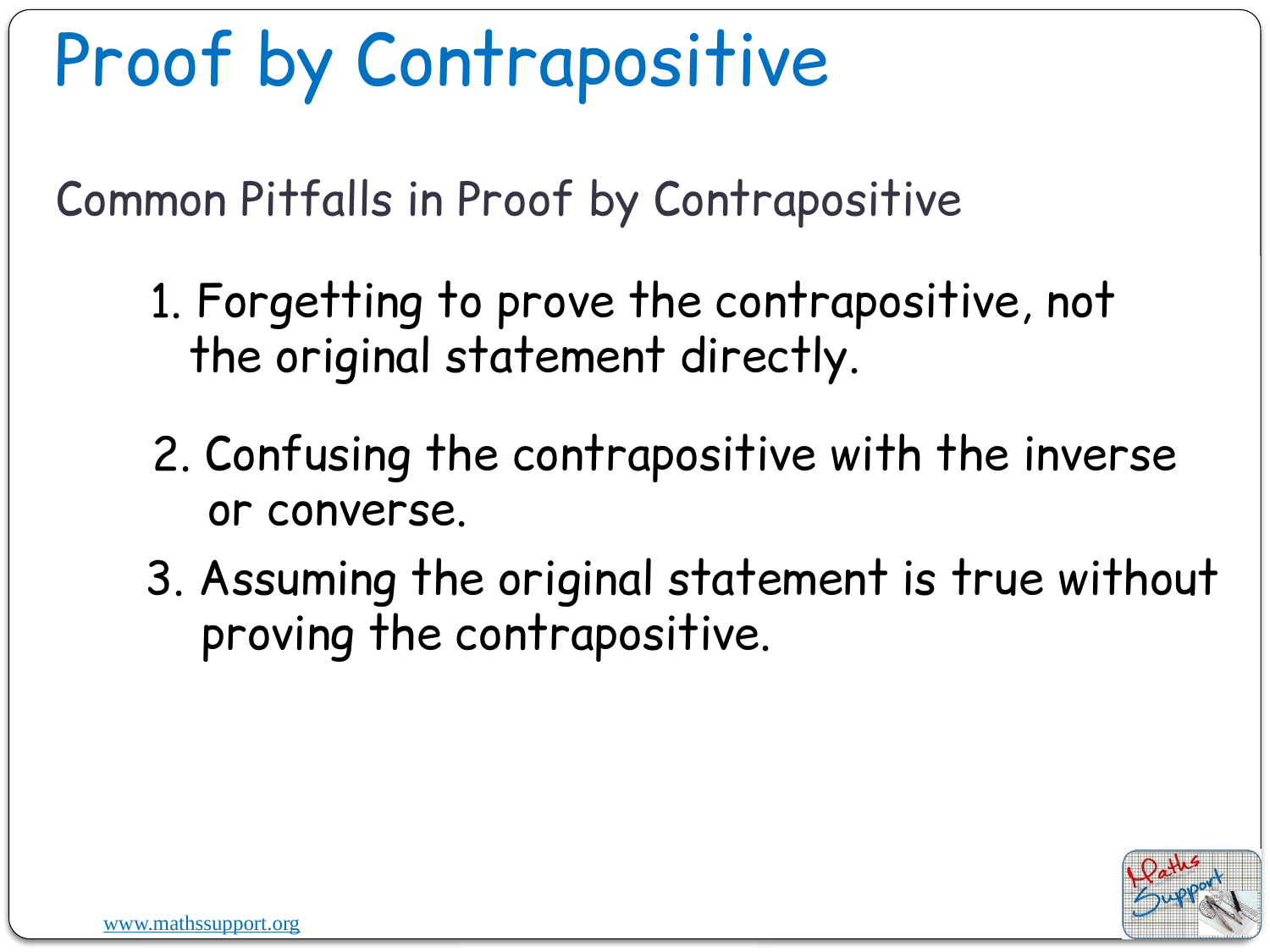

Proof by Contrapositive
# Common Pitfalls in Proof by Contrapositive
1. Forgetting to prove the contrapositive, not the original statement directly.
2. Confusing the contrapositive with the inverse or converse.
3. Assuming the original statement is true without proving the contrapositive.